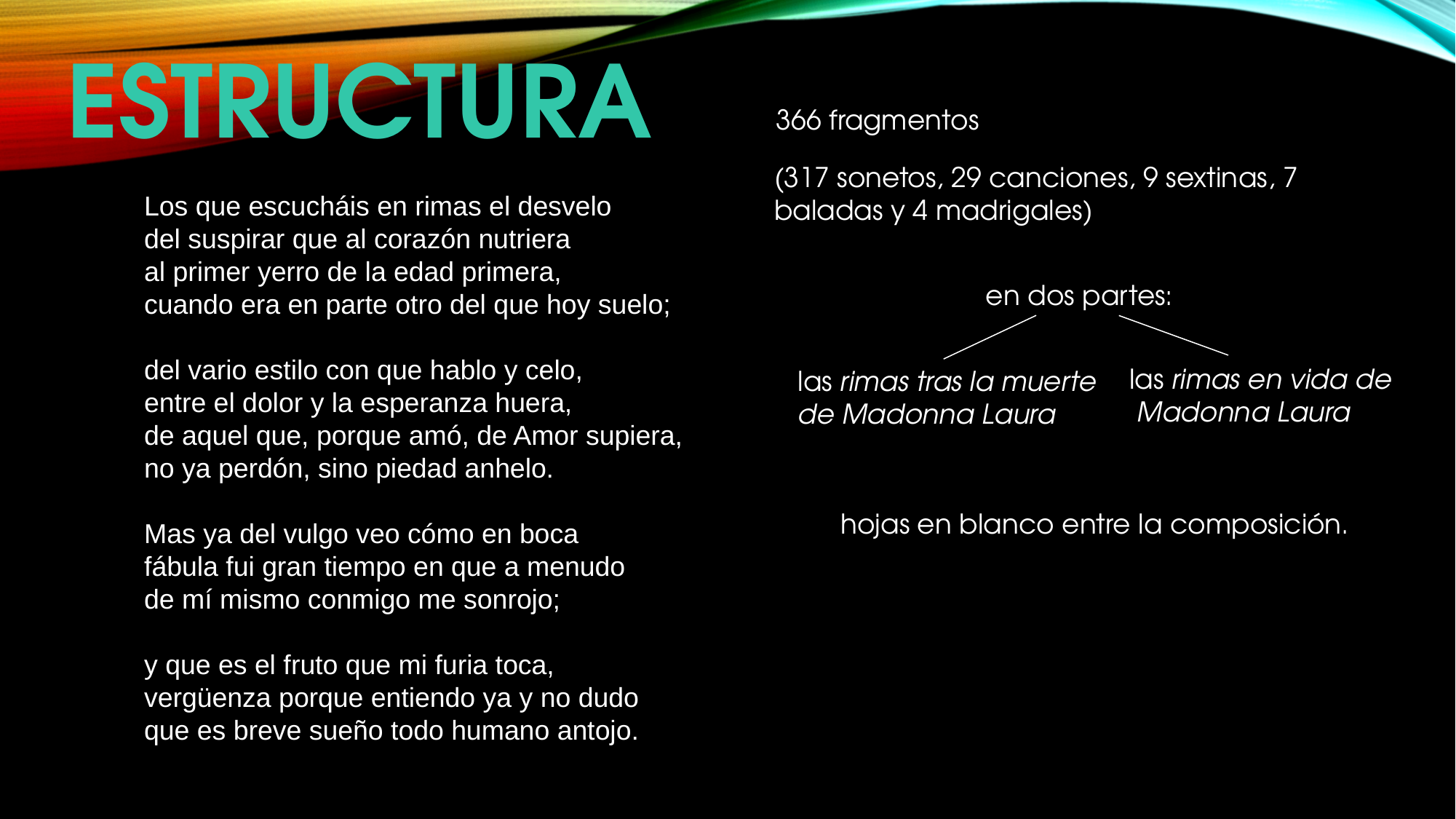

ESTRUCTURA
366 fragmentos
(317 sonetos, 29 canciones, 9 sextinas, 7 baladas y 4 madrigales)
Los que escucháis en rimas el desvelo
del suspirar que al corazón nutriera
al primer yerro de la edad primera,
cuando era en parte otro del que hoy suelo;
del vario estilo con que hablo y celo,
entre el dolor y la esperanza huera,
de aquel que, porque amó, de Amor supiera,
no ya perdón, sino piedad anhelo.
Mas ya del vulgo veo cómo en boca
fábula fui gran tiempo en que a menudo
de mí mismo conmigo me sonrojo;
y que es el fruto que mi furia toca,
vergüenza porque entiendo ya y no dudo
que es breve sueño todo humano antojo.
en dos partes:
las rimas en vida de
 Madonna Laura
las rimas tras la muerte
de Madonna Laura
hojas en blanco entre la composición.